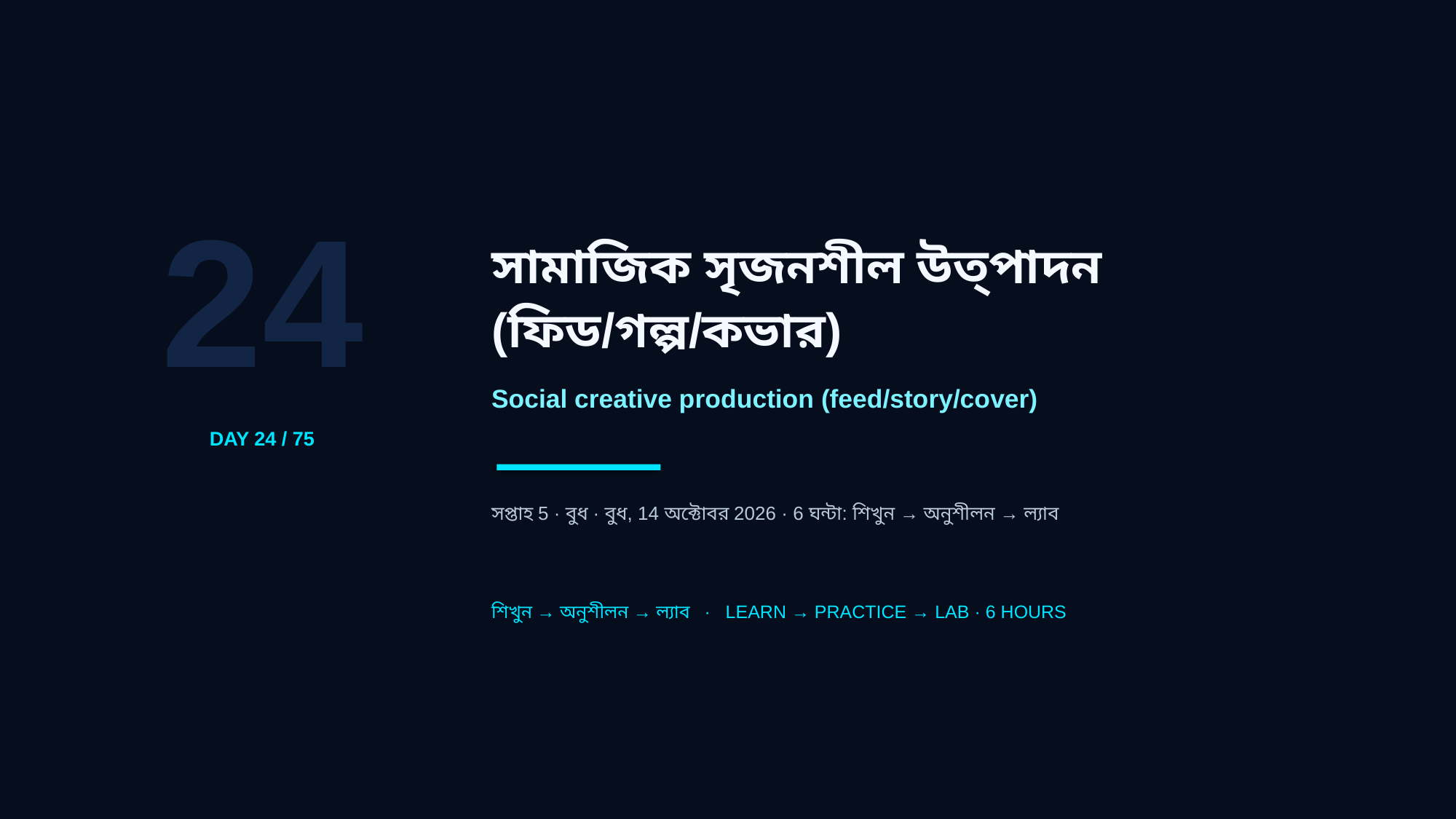

24
সামাজিক সৃজনশীল উত্পাদন (ফিড/গল্প/কভার)
Social creative production (feed/story/cover)
DAY 24 / 75

সপ্তাহ 5 · বুধ · বুধ, 14 অক্টোবর 2026 · 6 ঘন্টা: শিখুন → অনুশীলন → ল্যাব
শিখুন → অনুশীলন → ল্যাব   ·   LEARN → PRACTICE → LAB · 6 HOURS